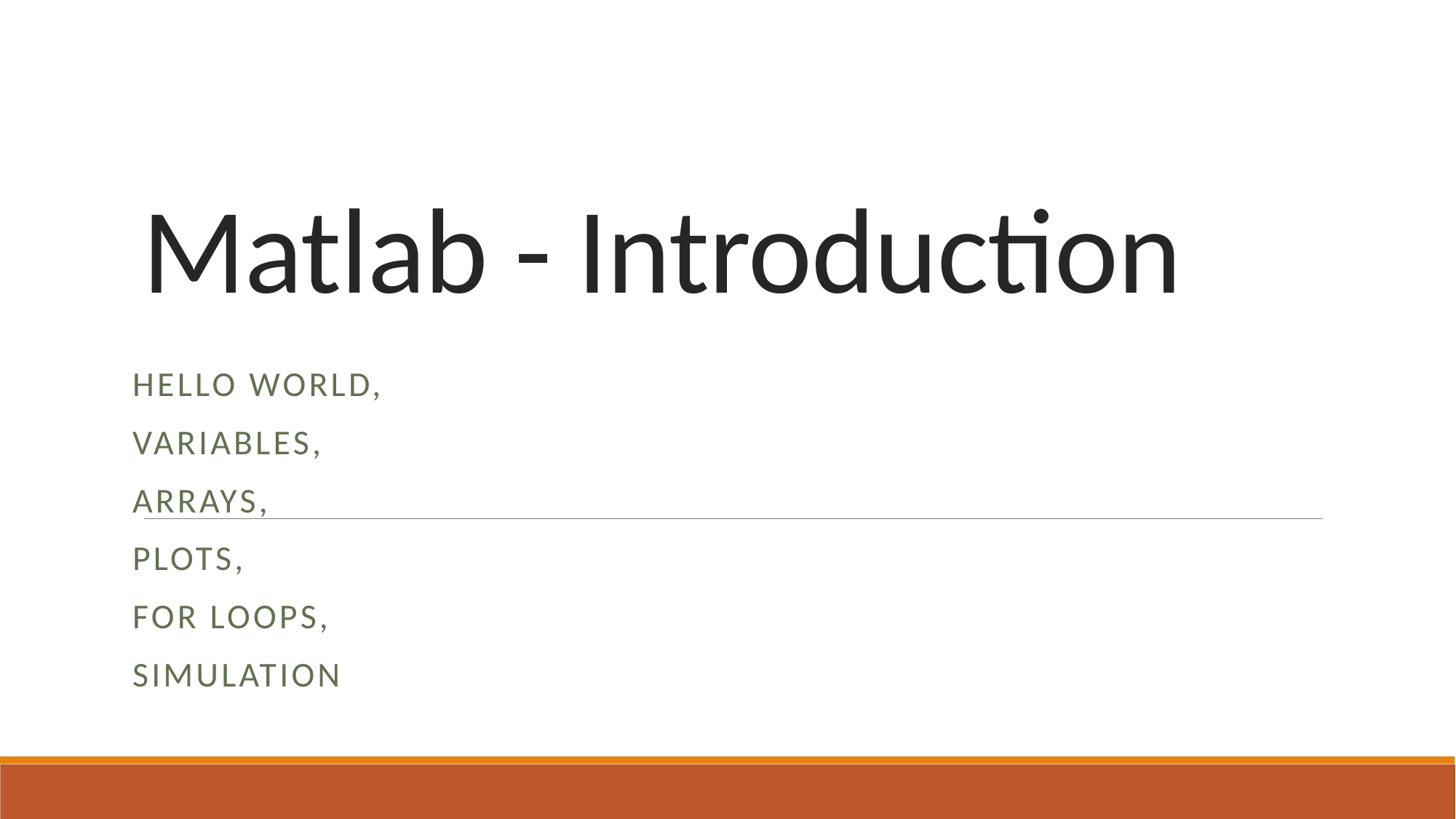

# Matlab - Introduction
Hello worLd,
variables,
arrays,
plots,
for loops,
Simulation